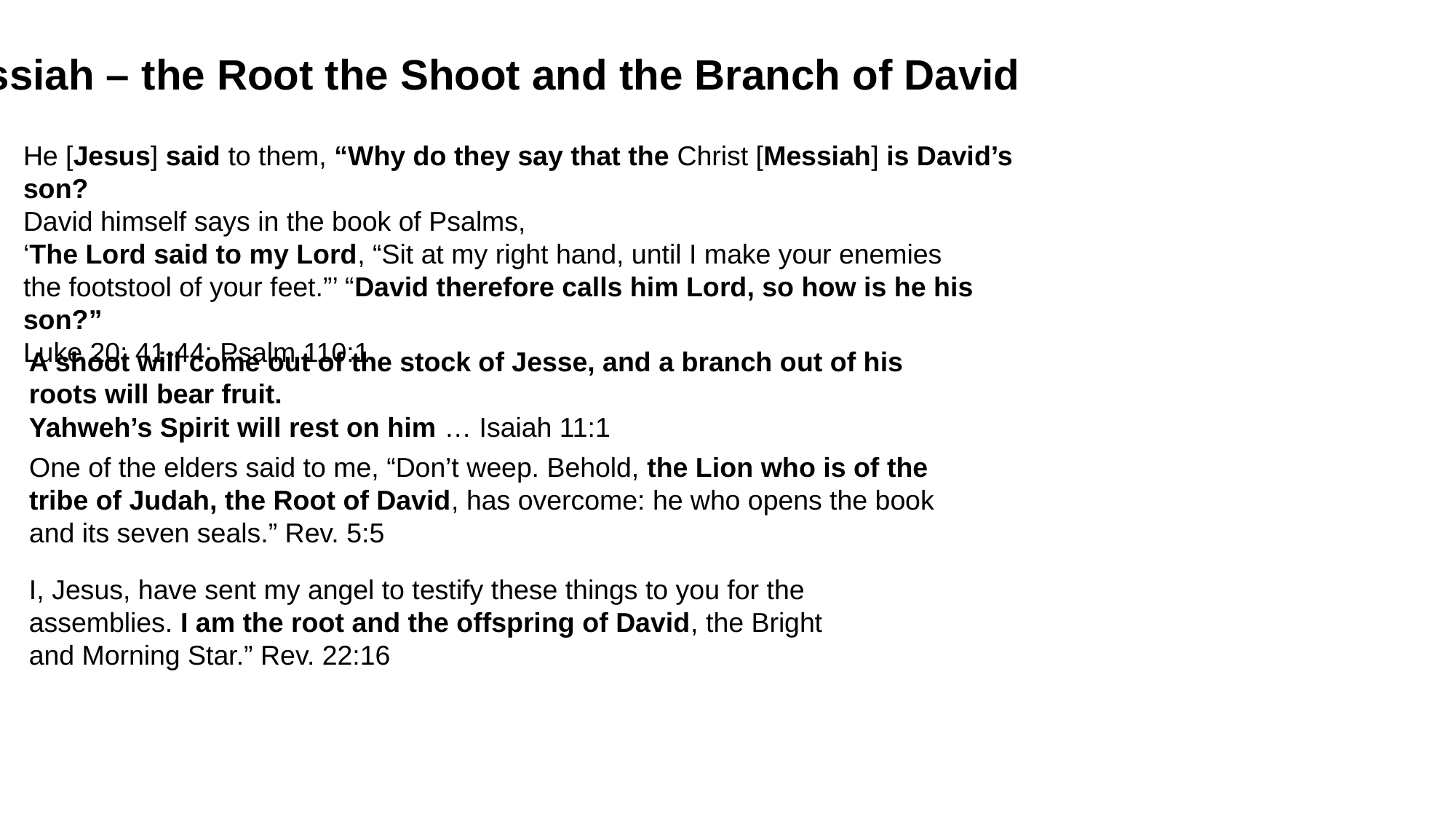

Messiah – the Root the Shoot and the Branch of David
He [Jesus] said to them, “Why do they say that the Christ [Messiah] is David’s son?
David himself says in the book of Psalms,
‘The Lord said to my Lord, “Sit at my right hand, until I make your enemies
the footstool of your feet.”’ “David therefore calls him Lord, so how is he his son?”
Luke 20: 41-44; Psalm 110:1.
A shoot will come out of the stock of Jesse, and a branch out of his roots will bear fruit.
Yahweh’s Spirit will rest on him … Isaiah 11:1

One of the elders said to me, “Don’t weep. Behold, the Lion who is of the tribe of Judah, the Root of David, has overcome: he who opens the book and its seven seals.” Rev. 5:5
I, Jesus, have sent my angel to testify these things to you for the assemblies. I am the root and the offspring of David, the Bright and Morning Star.” Rev. 22:16